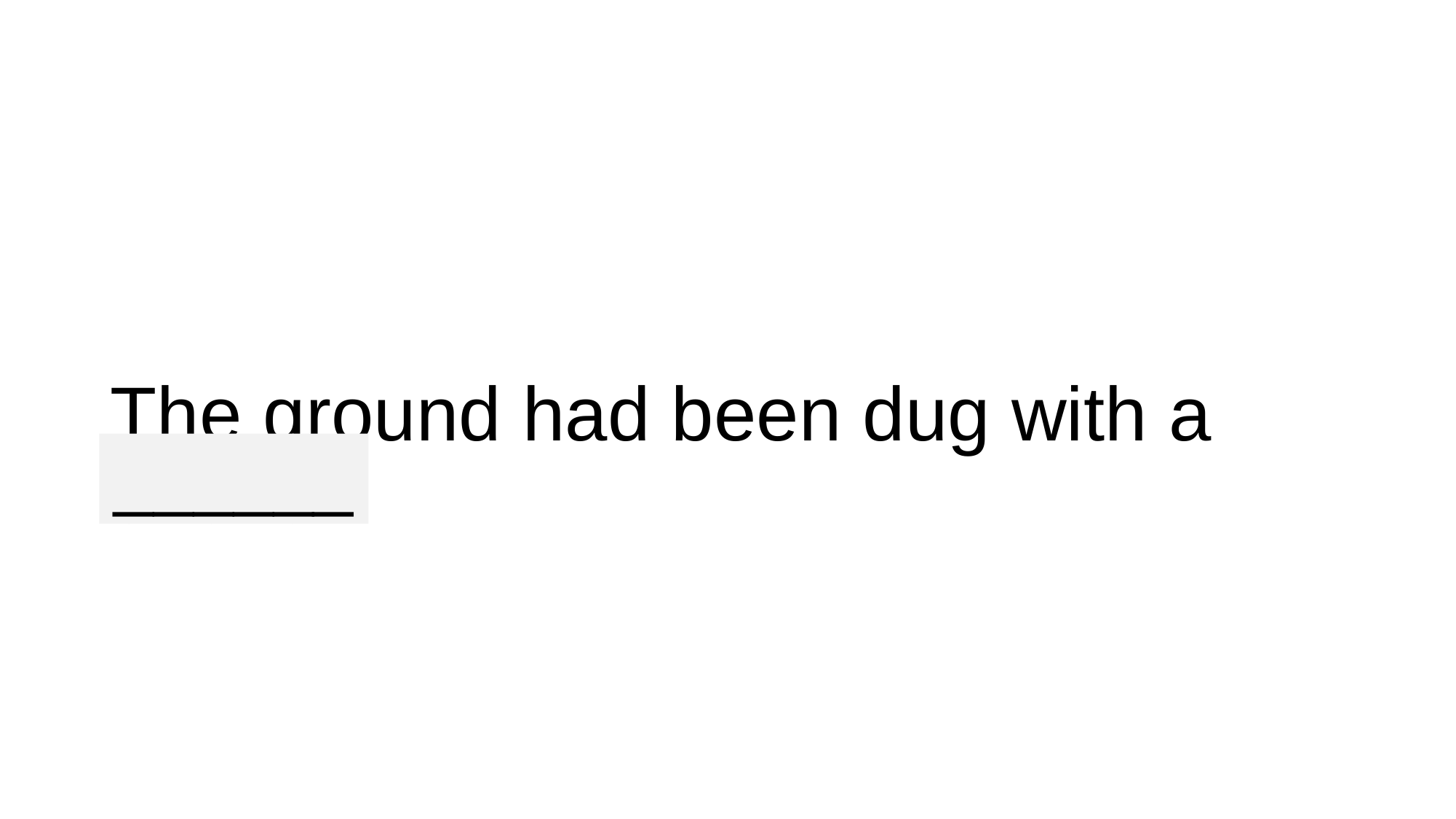

# The ground had been dug with a shovel.
______